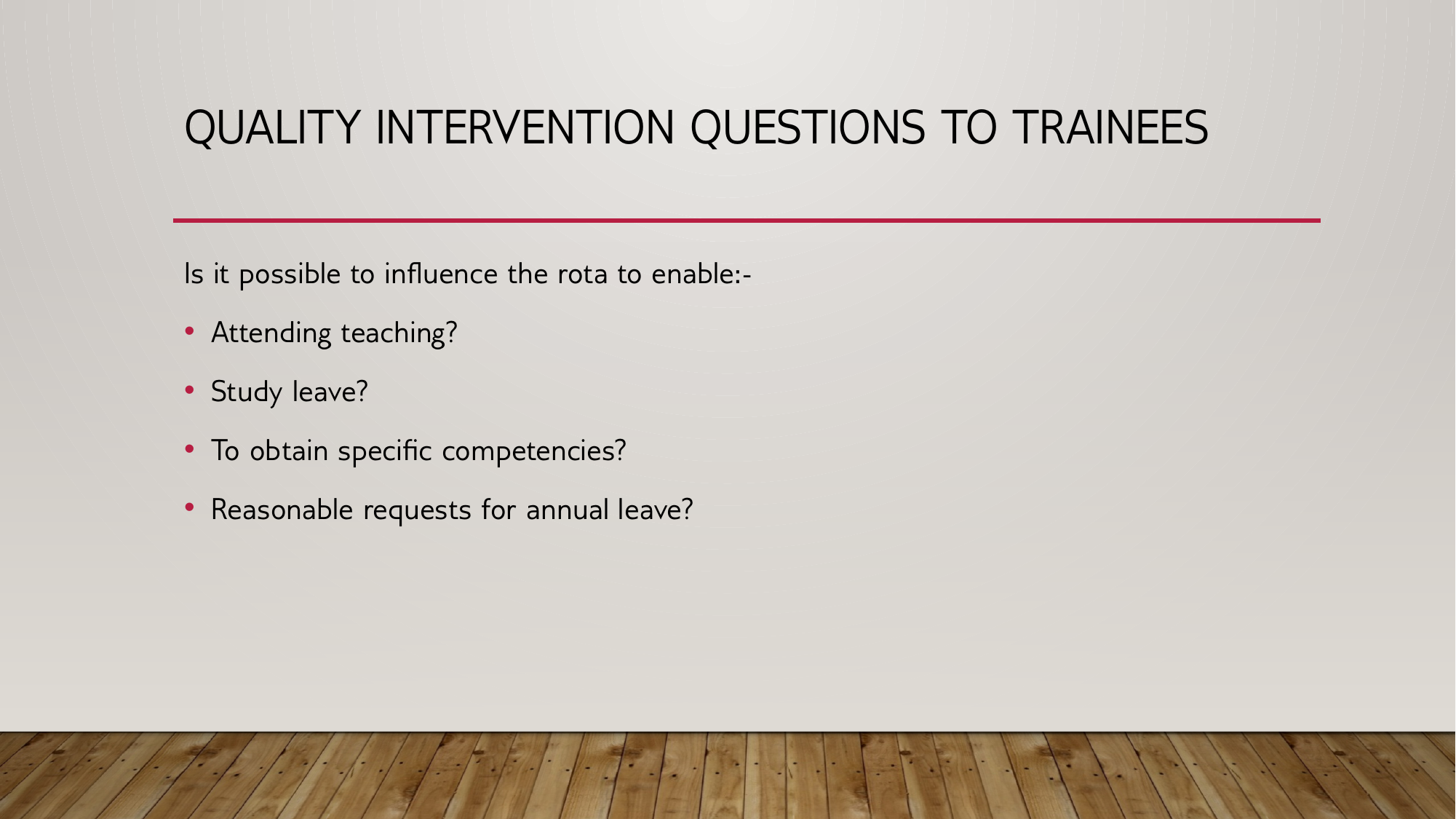

# Quality intervention questions to trainees
Is it possible to influence the rota to enable:-
Attending teaching?
Study leave?
To obtain specific competencies?
Reasonable requests for annual leave?